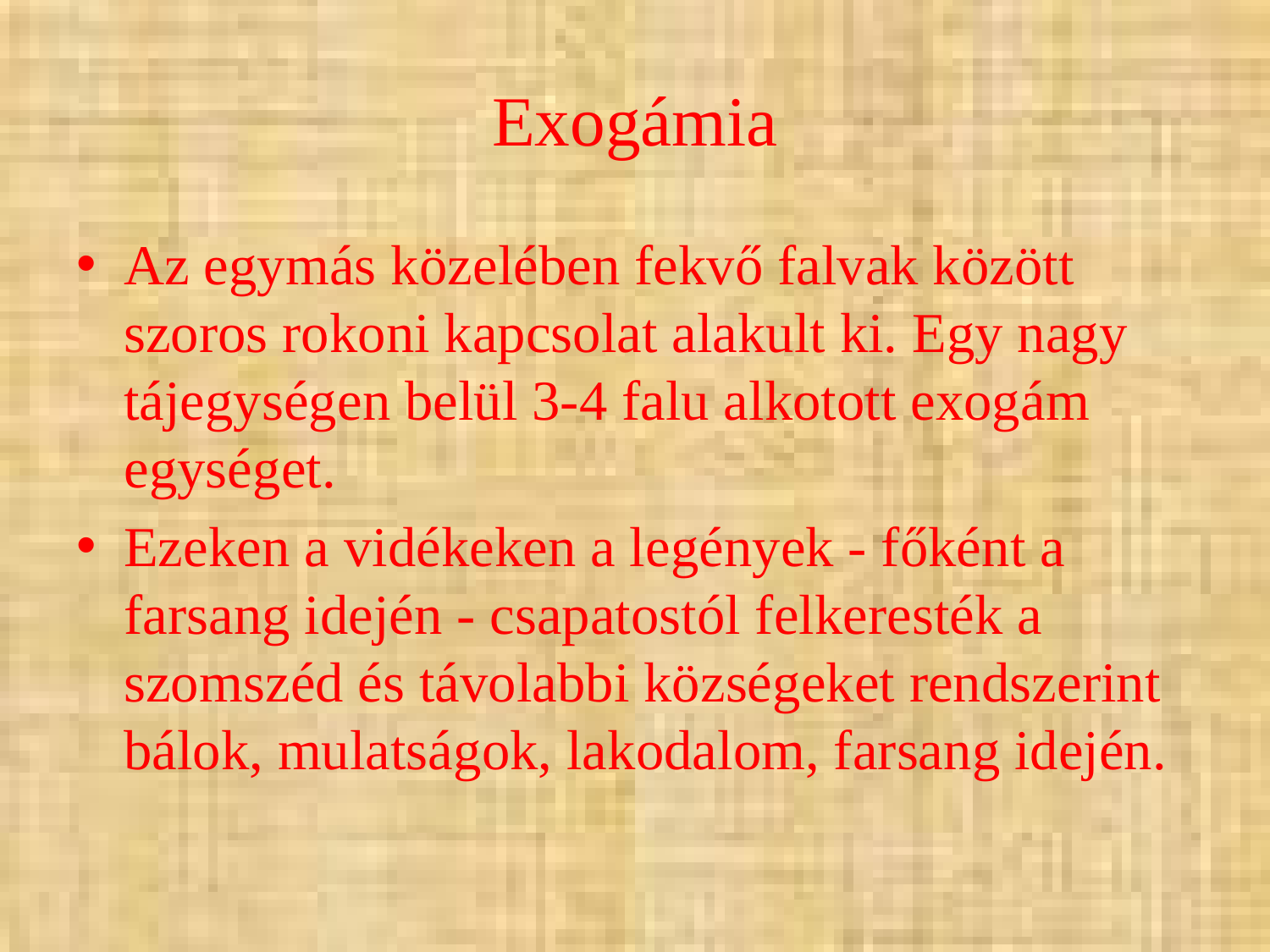

# Exogámia
Az egymás közelében fekvő falvak között szoros rokoni kapcsolat alakult ki. Egy nagy tájegységen belül 3-4 falu alkotott exogám egységet.
Ezeken a vidékeken a legények - főként a farsang idején - csapatostól felkeresték a szomszéd és távolabbi községeket rendszerint bálok, mulatságok, lakodalom, farsang idején.